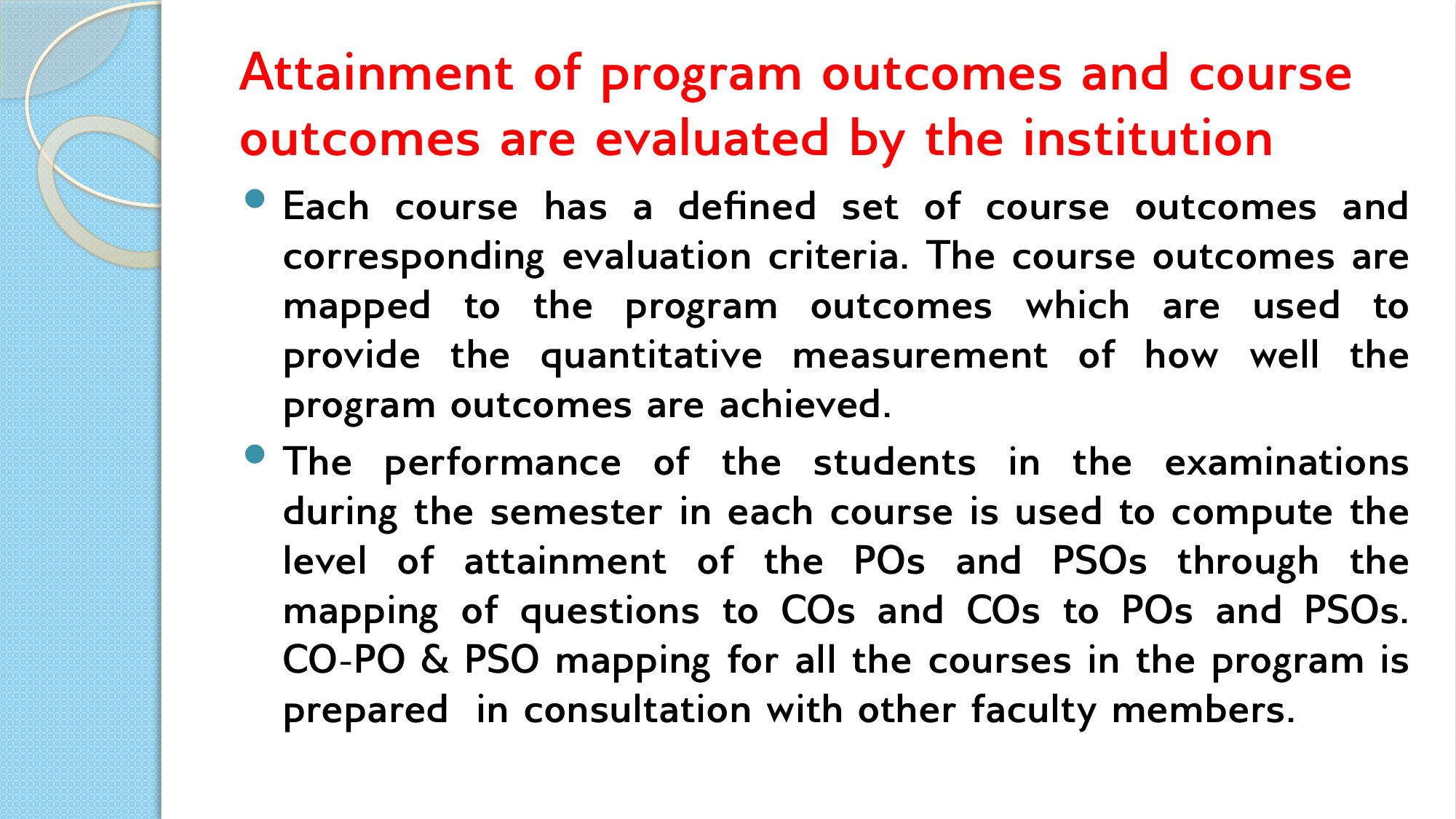

# Attainment of program outcomes and course outcomes are evaluated by the institution
Each course has a defined set of course outcomes and corresponding evaluation criteria. The course outcomes are mapped to the program outcomes which are used to provide the quantitative measurement of how well the program outcomes are achieved.
The performance of the students in the examinations during the semester in each course is used to compute the level of attainment of the POs and PSOs through the mapping of questions to COs and COs to POs and PSOs. CO-PO & PSO mapping for all the courses in the program is prepared  in consultation with other faculty members.